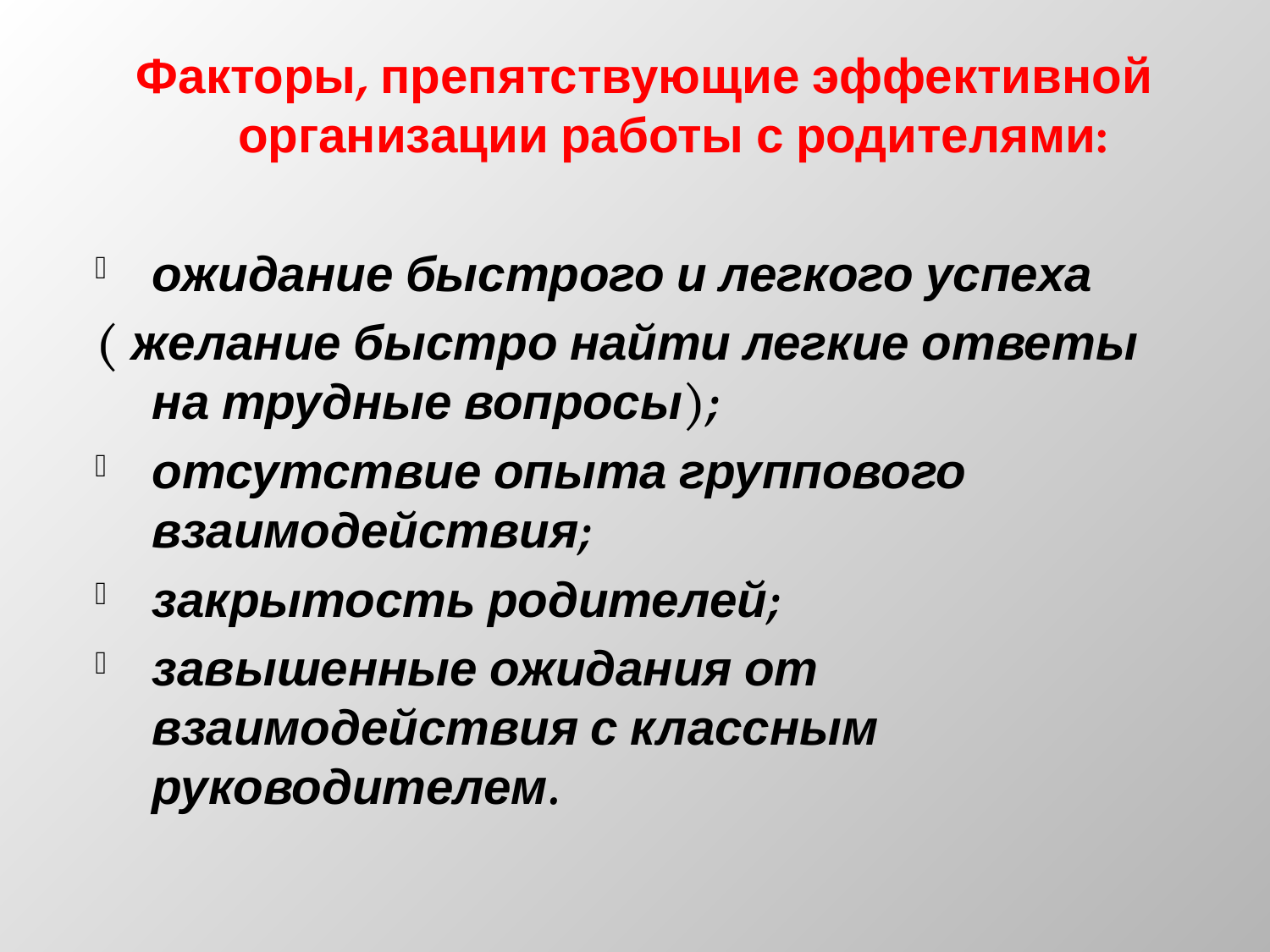

# Факторы, препятствующие эффективной организации работы с родителями:

ожидание быстрого и легкого успеха
( желание быстро найти легкие ответы на трудные вопросы);
отсутствие опыта группового взаимодействия;
закрытость родителей;
завышенные ожидания от взаимодействия с классным руководителем.